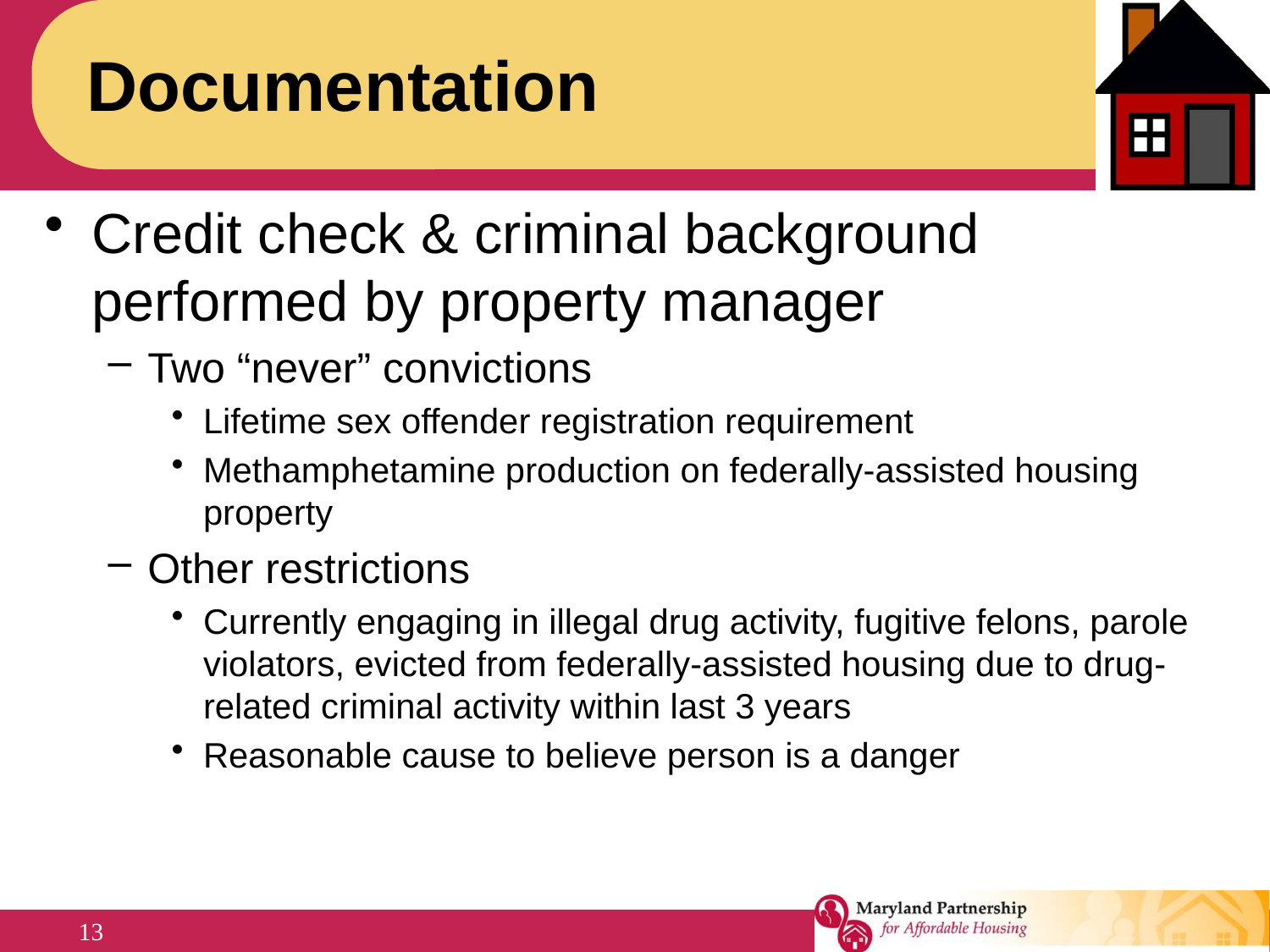

# Documentation
Credit check & criminal background performed by property manager
Two “never” convictions
Lifetime sex offender registration requirement
Methamphetamine production on federally-assisted housing property
Other restrictions
Currently engaging in illegal drug activity, fugitive felons, parole violators, evicted from federally-assisted housing due to drug-related criminal activity within last 3 years
Reasonable cause to believe person is a danger
13